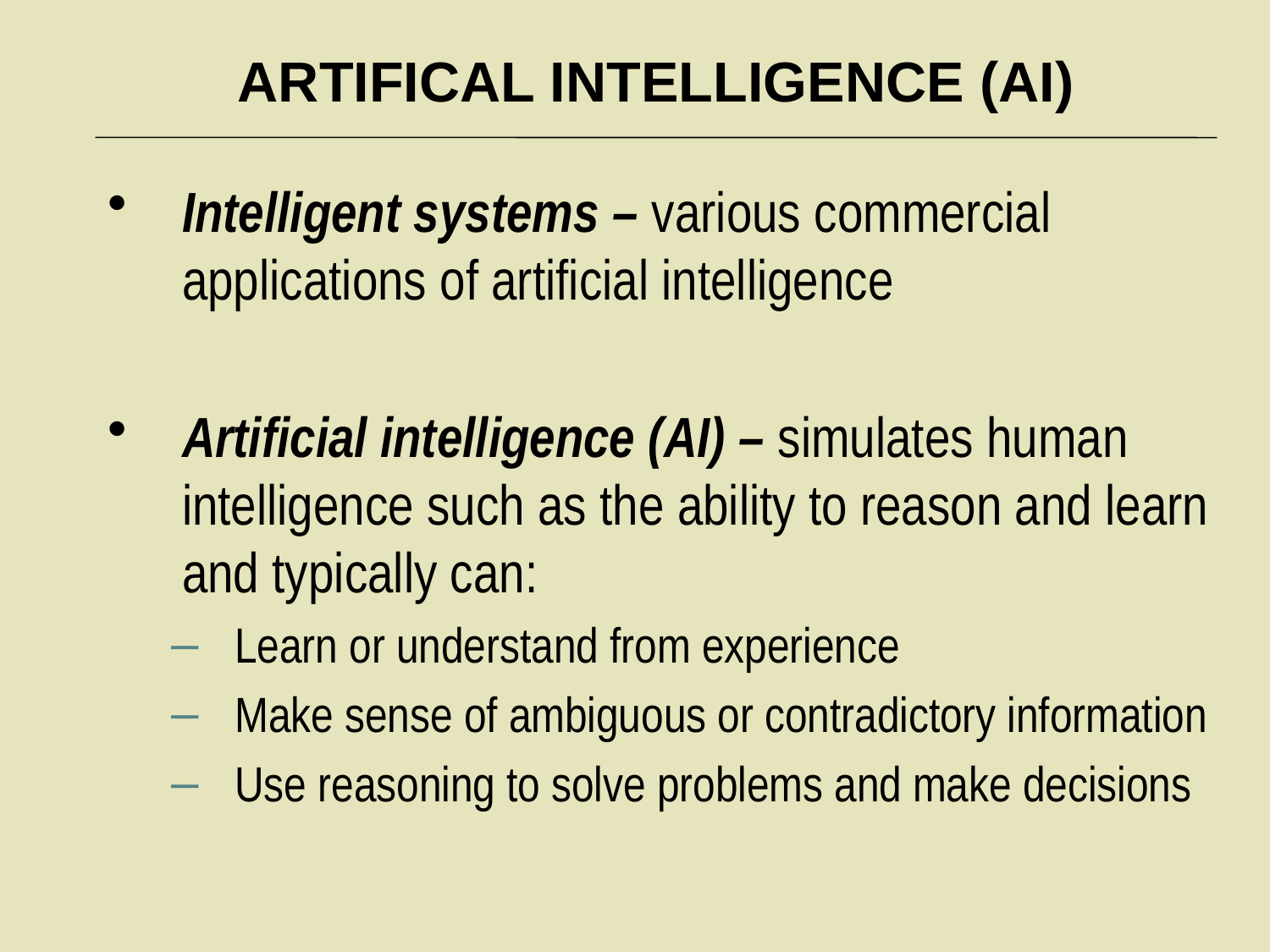

# ARTIFICAL INTELLIGENCE (AI)
Intelligent systems – various commercial applications of artificial intelligence

Artificial intelligence (AI) – simulates human intelligence such as the ability to reason and learn and typically can:
Learn or understand from experience
Make sense of ambiguous or contradictory information
Use reasoning to solve problems and make decisions